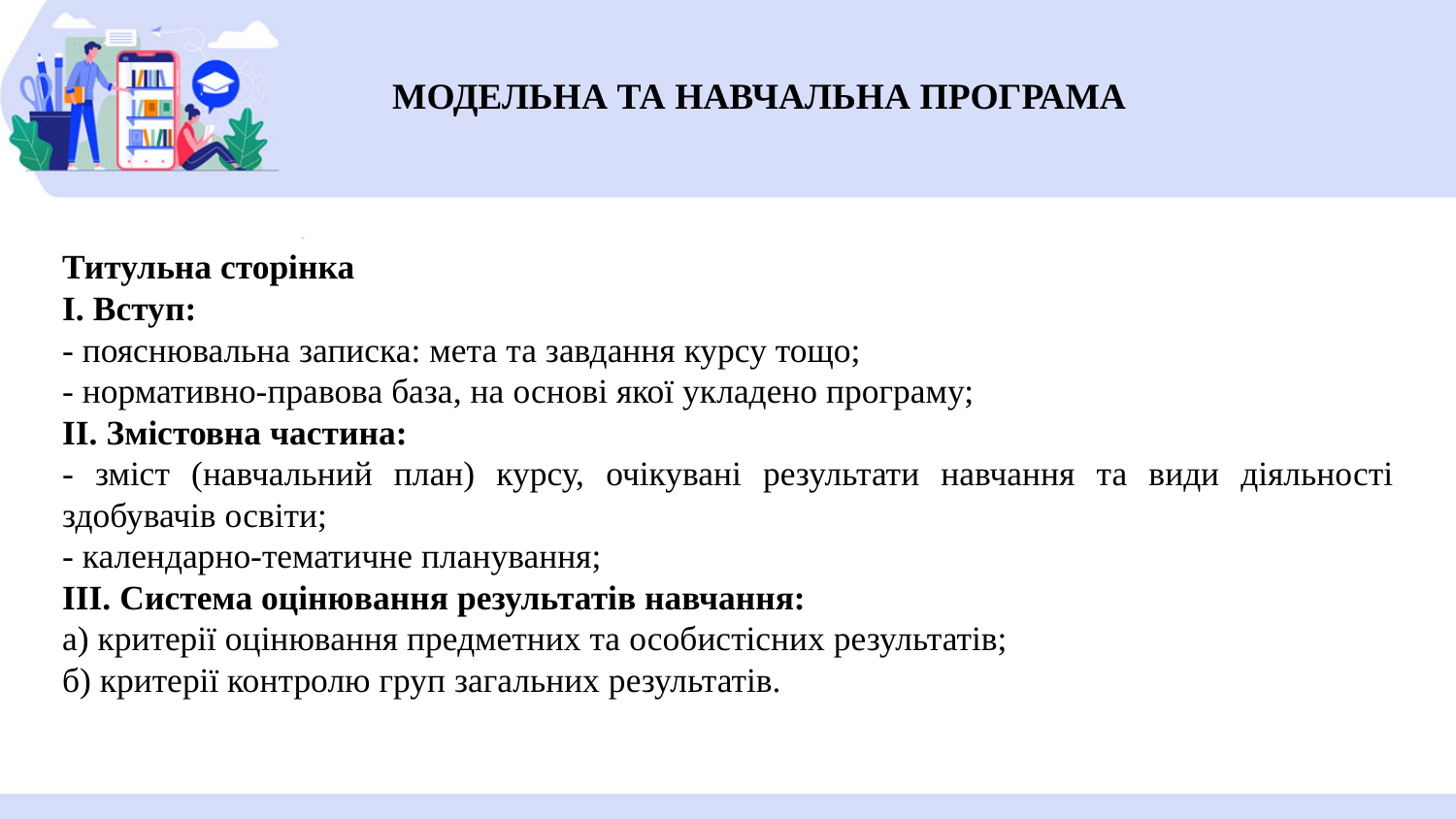

МОДЕЛЬНА ТА НАВЧАЛЬНА ПРОГРАМА
Титульна сторінка
І. Вступ:
- пояснювальна записка: мета та завдання курсу тощо;
- нормативно-правова база, на основі якої укладено програму;
ІІ. Змістовна частина:
- зміст (навчальний план) курсу, очікувані результати навчання та види діяльності здобувачів освіти;
- календарно-тематичне планування;
ІІІ. Cистема оцінювання результатів навчання:
а) критерії оцінювання предметних та особистісних результатів;
б) критерії контролю груп загальних результатів.